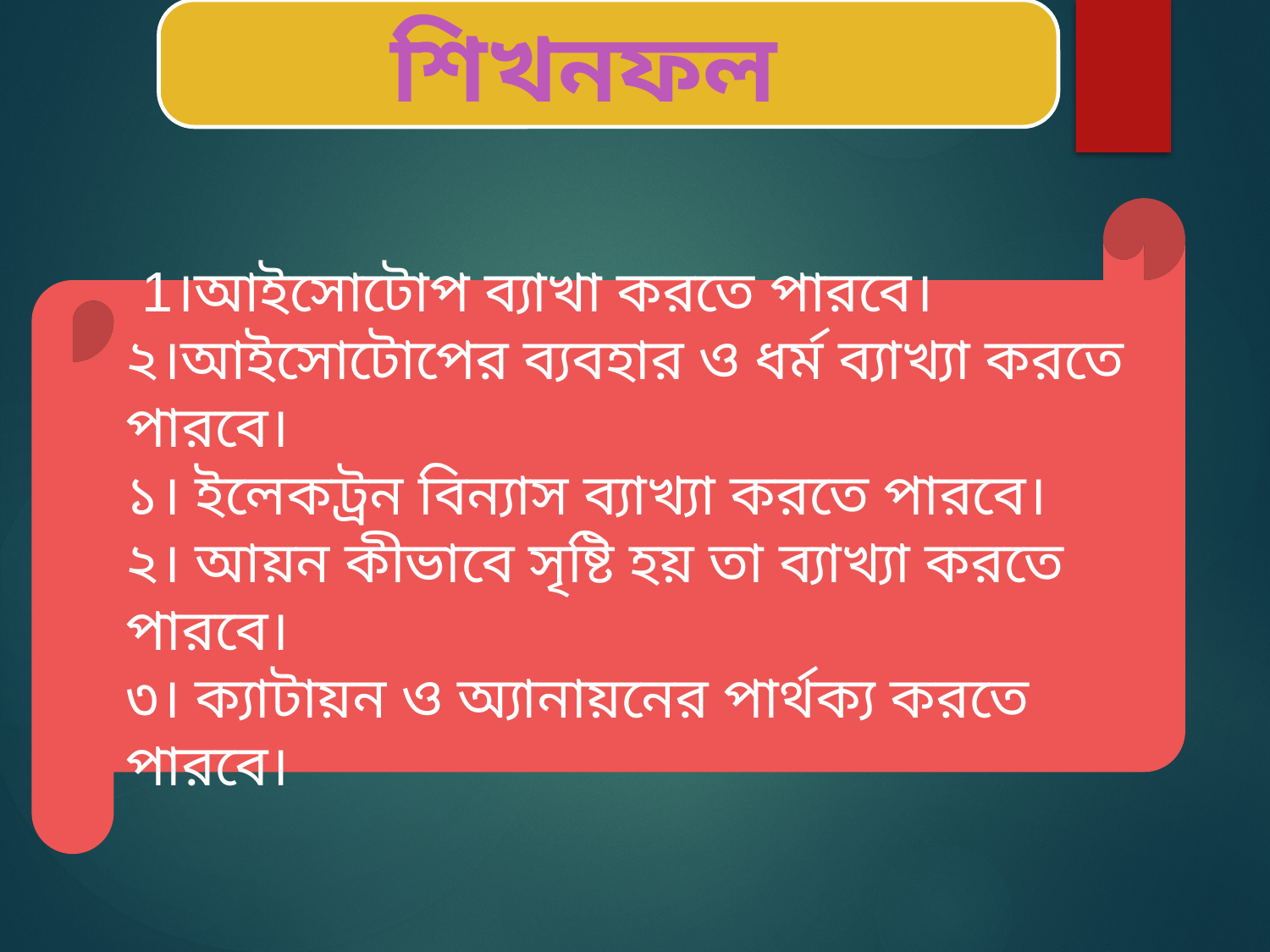

শিখনফল
 1।আইসোটোপ ব্যাখা করতে পারবে।
২।আইসোটোপের ব্যবহার ও ধর্ম ব্যাখ্যা করতে পারবে।
১। ইলেকট্রন বিন্যাস ব্যাখ্যা করতে পারবে।
২। আয়ন কীভাবে সৃষ্টি হয় তা ব্যাখ্যা করতে পারবে।
৩। ক্যাটায়ন ও অ্যানায়নের পার্থক্য করতে পারবে।